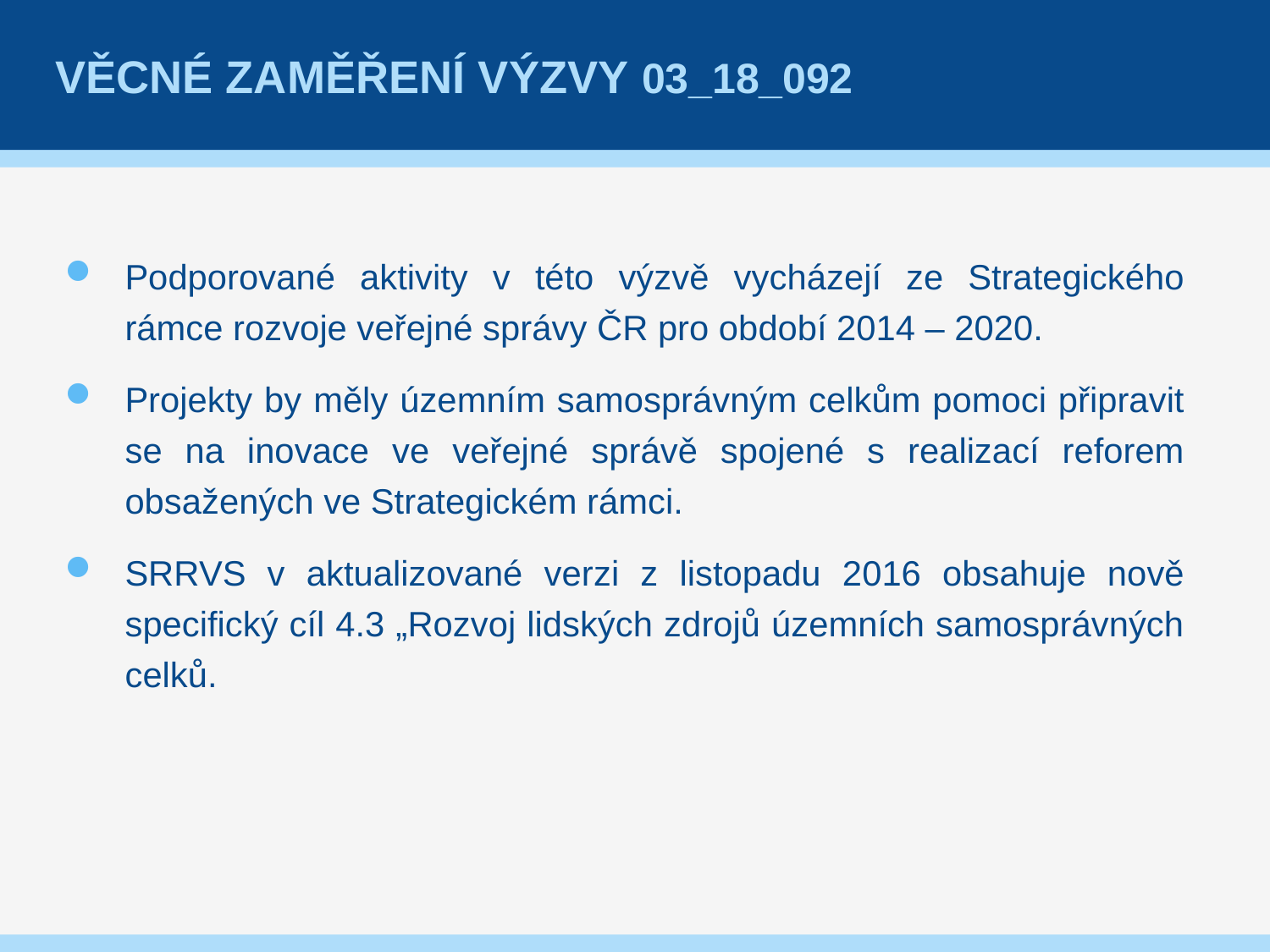

# VĚCNÉ ZAMĚŘENÍ výzvy 03_18_092
Podporované aktivity v této výzvě vycházejí ze Strategického rámce rozvoje veřejné správy ČR pro období 2014 – 2020.
Projekty by měly územním samosprávným celkům pomoci připravit se na inovace ve veřejné správě spojené s realizací reforem obsažených ve Strategickém rámci.
SRRVS v aktualizované verzi z listopadu 2016 obsahuje nově specifický cíl 4.3 „Rozvoj lidských zdrojů územních samosprávných celků.